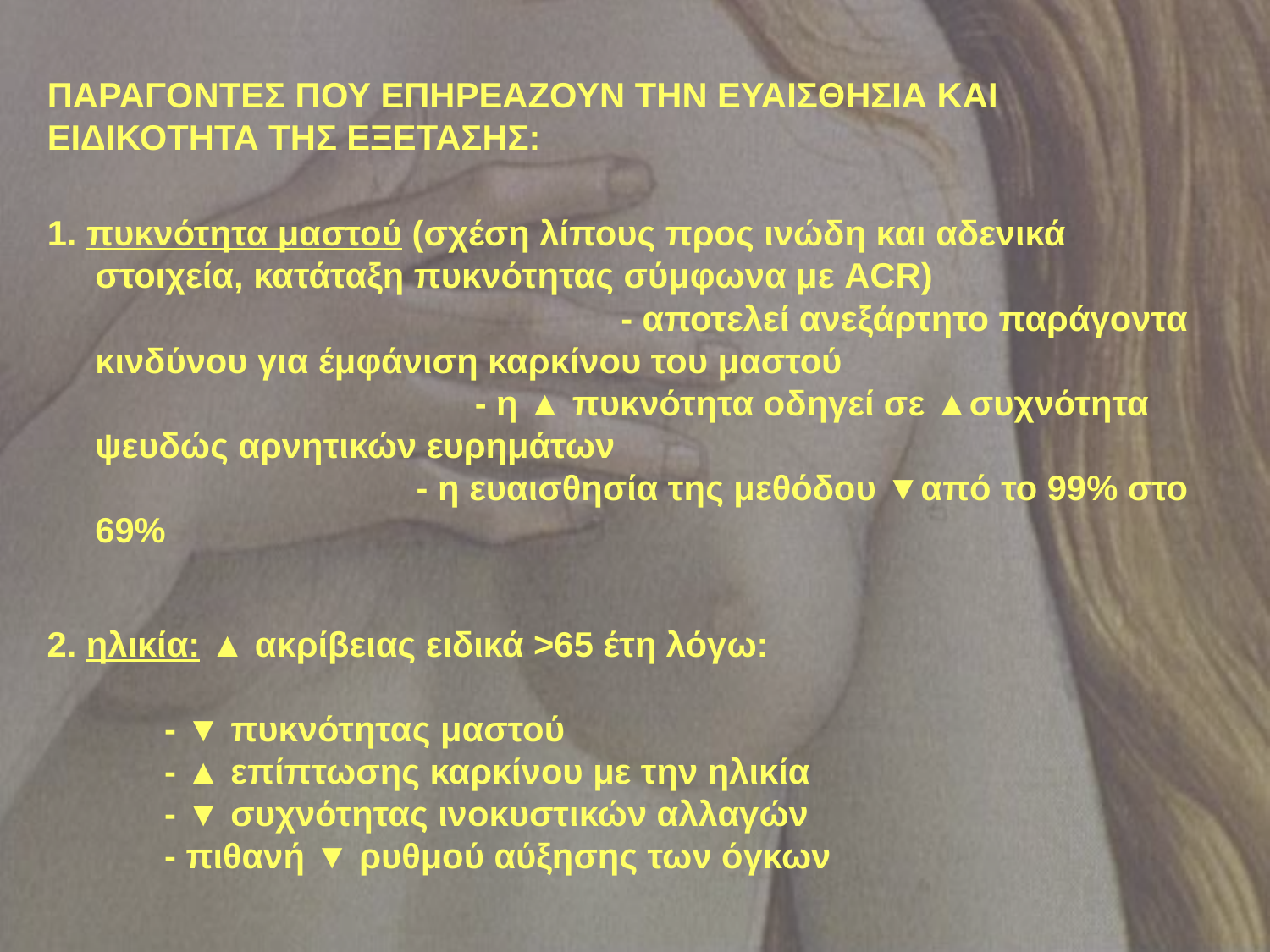

ΠΑΡΑΓΟΝΤΕΣ ΠΟΥ ΕΠΗΡΕΑΖΟΥΝ ΤΗΝ ΕΥΑΙΣΘΗΣΙΑ ΚΑΙ ΕΙΔΙΚΟΤΗΤΑ ΤΗΣ ΕΞΕΤΑΣΗΣ:
1. πυκνότητα μαστού (σχέση λίπους προς ινώδη και αδενικά στοιχεία, κατάταξη πυκνότητας σύμφωνα με ACR)                                                                                    - αποτελεί ανεξάρτητο παράγοντα κινδύνου για έμφάνιση καρκίνου του μαστού                                                                               - η ▲ πυκνότητα οδηγεί σε ▲συχνότητα ψευδώς αρνητικών ευρημάτων                                                                                                - η ευαισθησία της μεθόδου ▼από το 99% στο 69%
 2. ηλικία: ▲ ακρίβειας ειδικά >65 έτη λόγω:

 	- ▼ πυκνότητας μαστού
 	- ▲ επίπτωσης καρκίνου με την ηλικία
 	- ▼ συχνότητας ινοκυστικών αλλαγών
 	- πιθανή ▼ ρυθμού αύξησης των όγκων